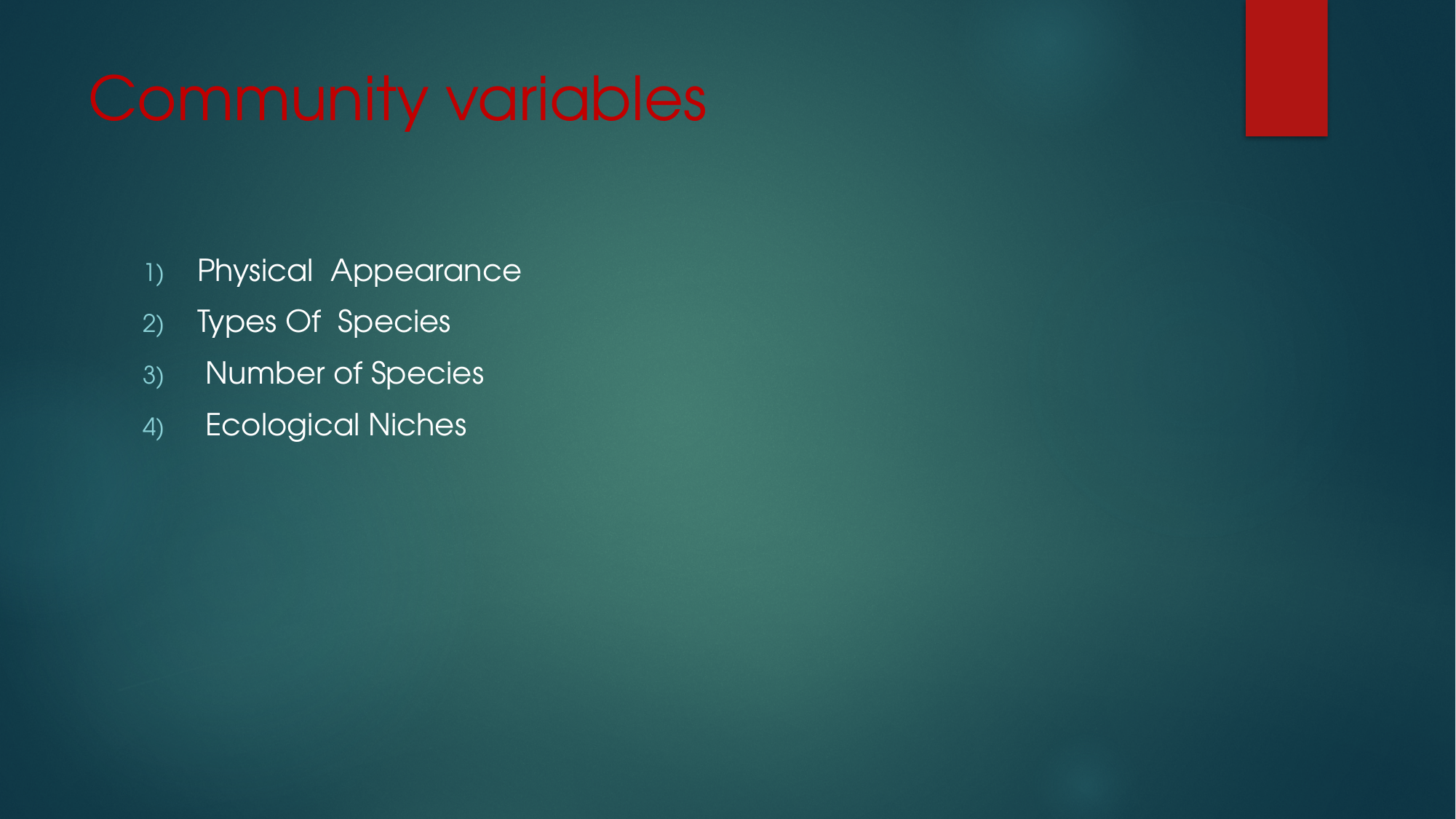

# Community variables
Physical  Appearance
Types Of  Species
 Number of Species
 Ecological Niches